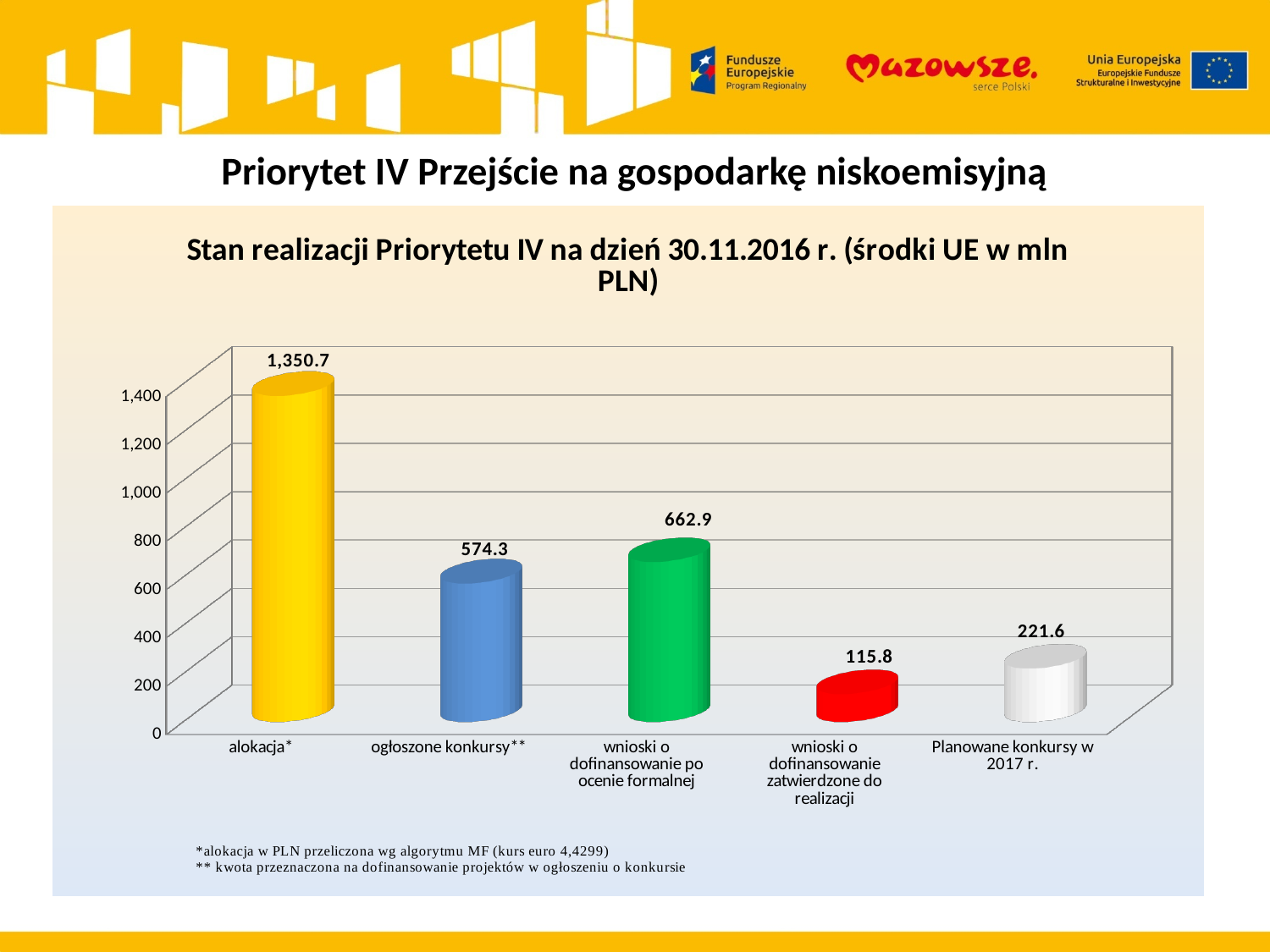

# Priorytet IV Przejście na gospodarkę niskoemisyjną

[unsupported chart]